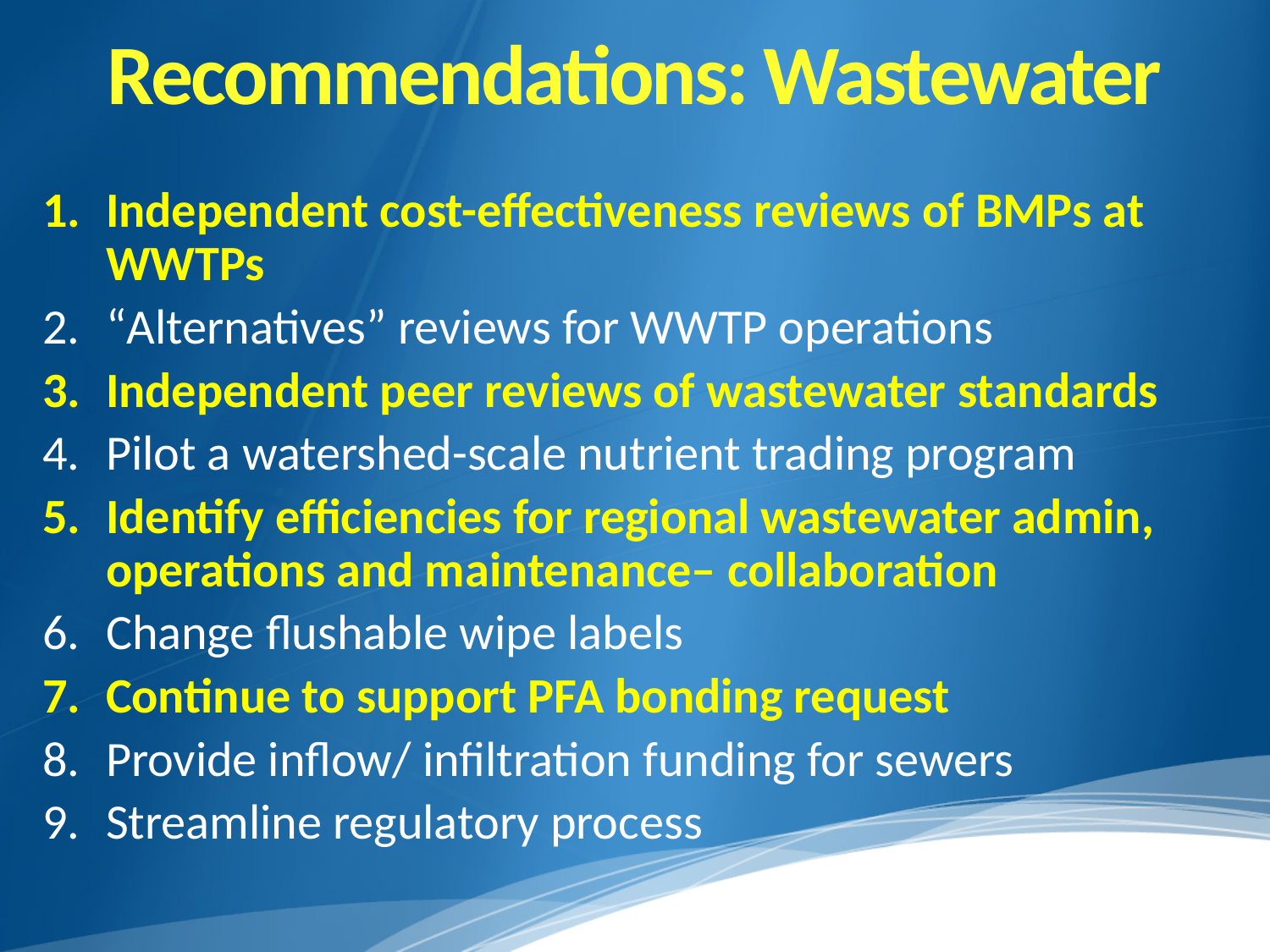

# Recommendations: Wastewater

Independent cost-effectiveness reviews of BMPs at WWTPs
“Alternatives” reviews for WWTP operations
Independent peer reviews of wastewater standards
Pilot a watershed-scale nutrient trading program
Identify efficiencies for regional wastewater admin, operations and maintenance– collaboration
Change flushable wipe labels
Continue to support PFA bonding request
Provide inflow/ infiltration funding for sewers
Streamline regulatory process